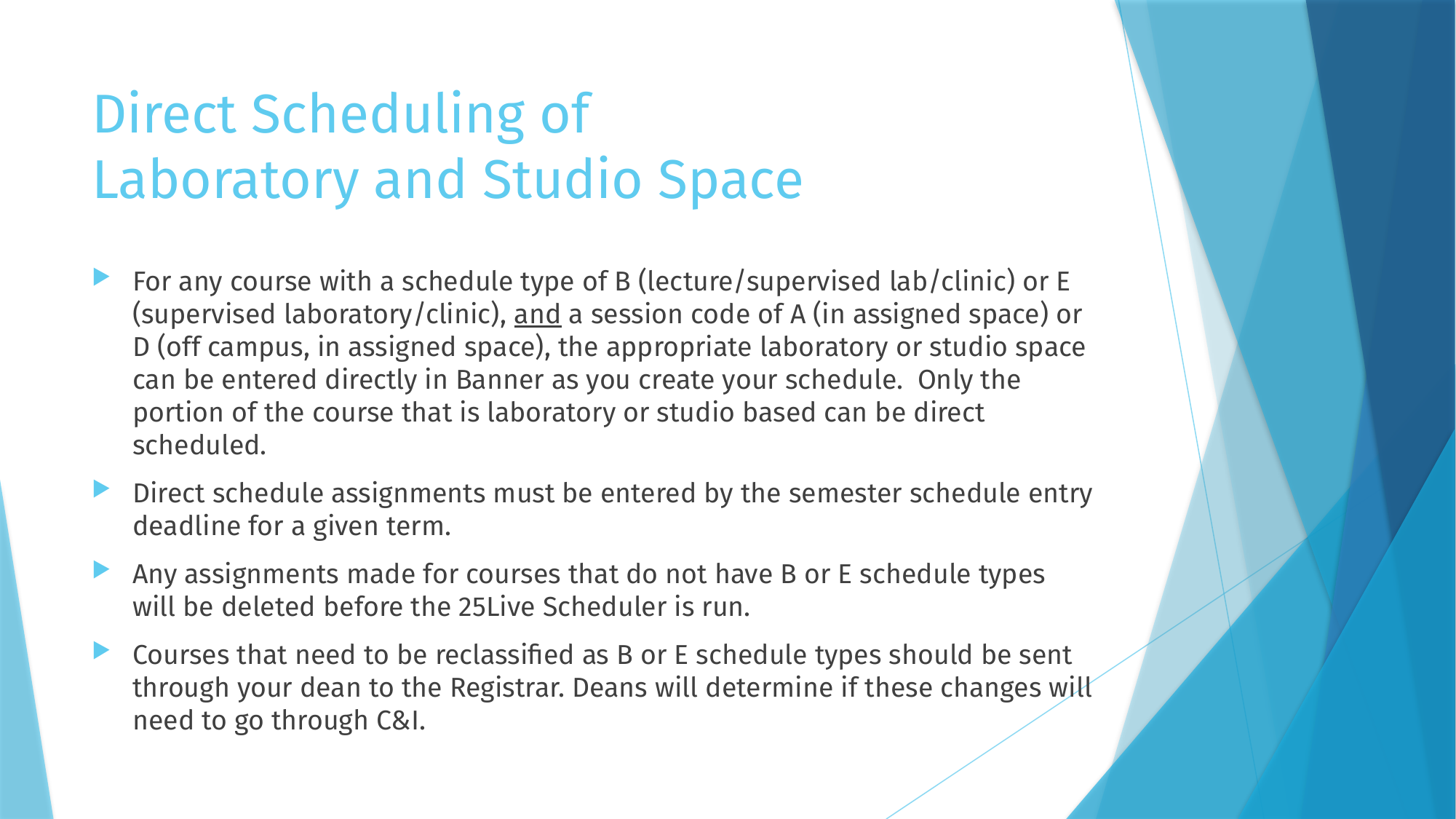

# Direct Scheduling of Laboratory and Studio Space
For any course with a schedule type of B (lecture/supervised lab/clinic) or E (supervised laboratory/clinic), and a session code of A (in assigned space) or D (off campus, in assigned space), the appropriate laboratory or studio space can be entered directly in Banner as you create your schedule.  Only the portion of the course that is laboratory or studio based can be direct scheduled.
Direct schedule assignments must be entered by the semester schedule entry deadline for a given term.
Any assignments made for courses that do not have B or E schedule types will be deleted before the 25Live Scheduler is run.
Courses that need to be reclassified as B or E schedule types should be sent through your dean to the Registrar. Deans will determine if these changes will need to go through C&I.